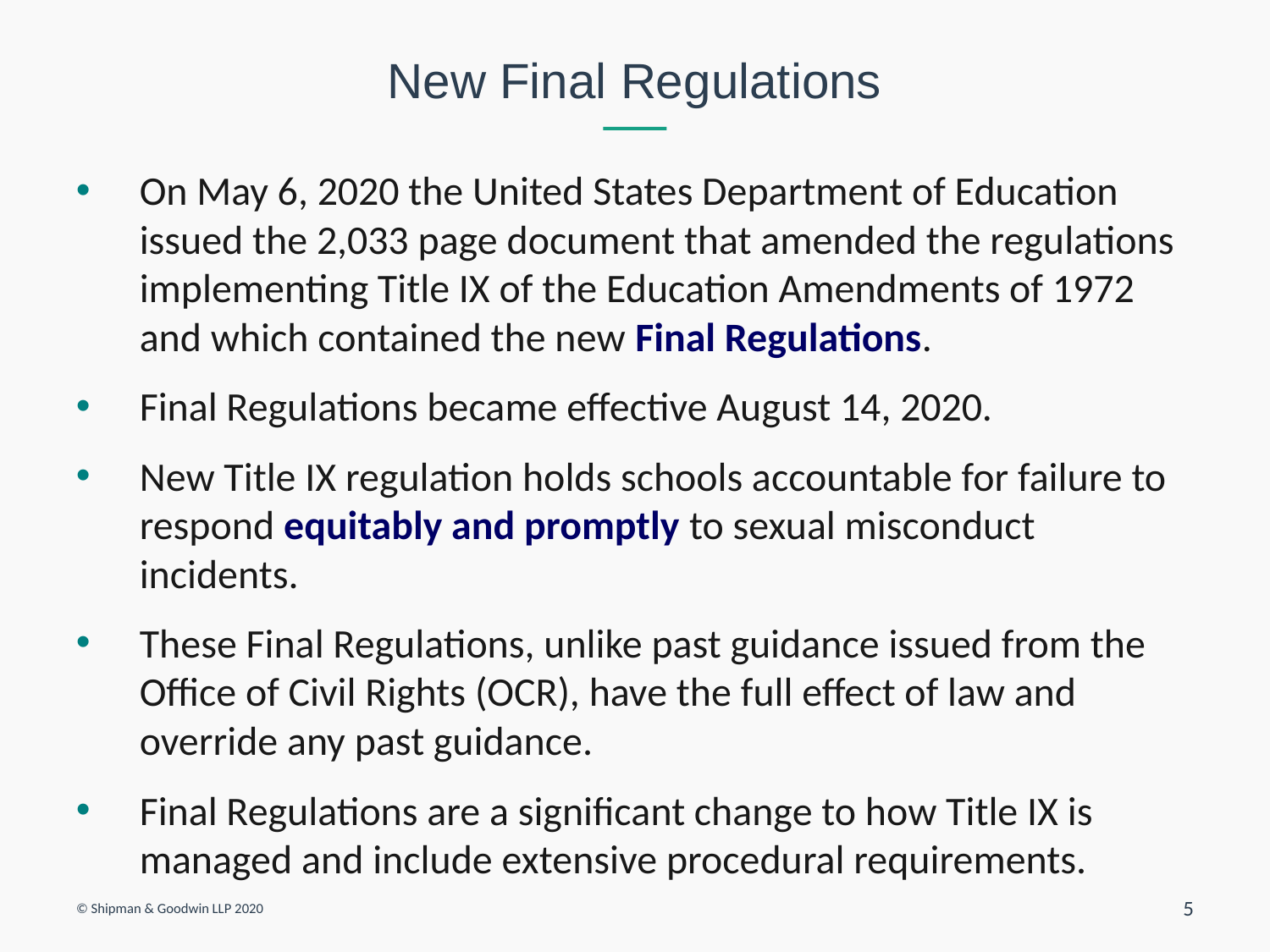

# New Final Regulations

On May 6, 2020 the United States Department of Education issued the 2,033 page document that amended the regulations implementing Title IX of the Education Amendments of 1972 and which contained the new Final Regulations.
Final Regulations became effective August 14, 2020.
New Title IX regulation holds schools accountable for failure to respond equitably and promptly to sexual misconduct incidents.
These Final Regulations, unlike past guidance issued from the Office of Civil Rights (OCR), have the full effect of law and override any past guidance.
Final Regulations are a significant change to how Title IX is managed and include extensive procedural requirements.
© Shipman & Goodwin LLP 2020
5